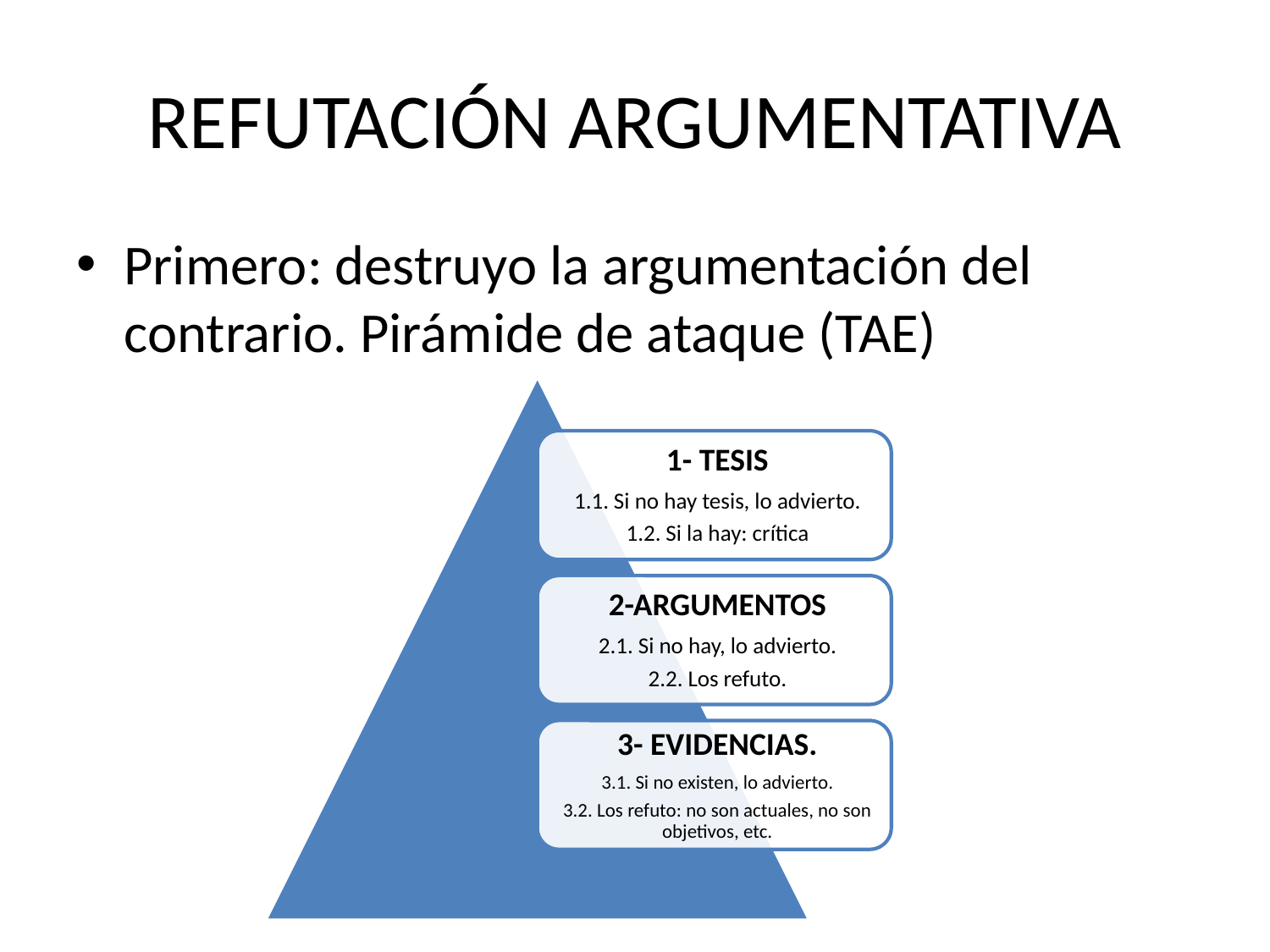

# REFUTACIÓN ARGUMENTATIVA
Primero: destruyo la argumentación del contrario. Pirámide de ataque (TAE)

1- TESIS
1.1. Si no hay tesis, lo advierto.
1.2. Si la hay: crítica
2-ARGUMENTOS
2.1. Si no hay, lo advierto.
2.2. Los refuto.
3- EVIDENCIAS.
3.1. Si no existen, lo advierto.
3.2. Los refuto: no son actuales, no son objetivos, etc.